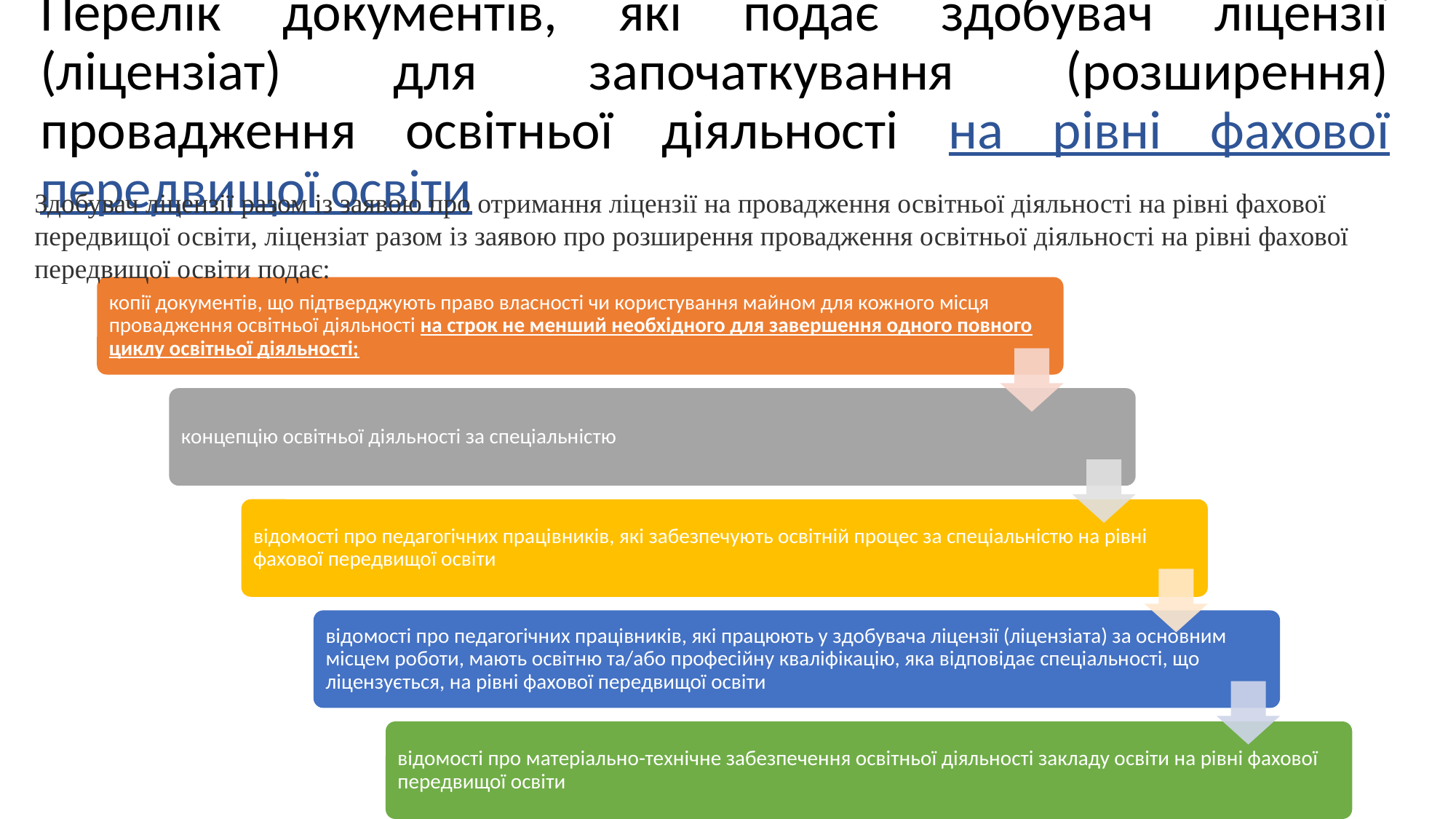

# Перелік документів, які подає здобувач ліцензії (ліцензіат) для започаткування (розширення) провадження освітньої діяльності на рівні фахової передвищої освіти
Здобувач ліцензії разом із заявою про отримання ліцензії на провадження освітньої діяльності на рівні фахової передвищої освіти, ліцензіат разом із заявою про розширення провадження освітньої діяльності на рівні фахової передвищої освіти подає:
копії документів, що підтверджують право власності чи користування майном для кожного місця провадження освітньої діяльності на строк не менший необхідного для завершення одного повного циклу освітньої діяльності;
концепцію освітньої діяльності за спеціальністю
відомості про педагогічних працівників, які забезпечують освітній процес за спеціальністю на рівні фахової передвищої освіти
відомості про педагогічних працівників, які працюють у здобувача ліцензії (ліцензіата) за основним місцем роботи, мають освітню та/або професійну кваліфікацію, яка відповідає спеціальності, що ліцензується, на рівні фахової передвищої освіти
відомості про матеріально-технічне забезпечення освітньої діяльності закладу освіти на рівні фахової передвищої освіти